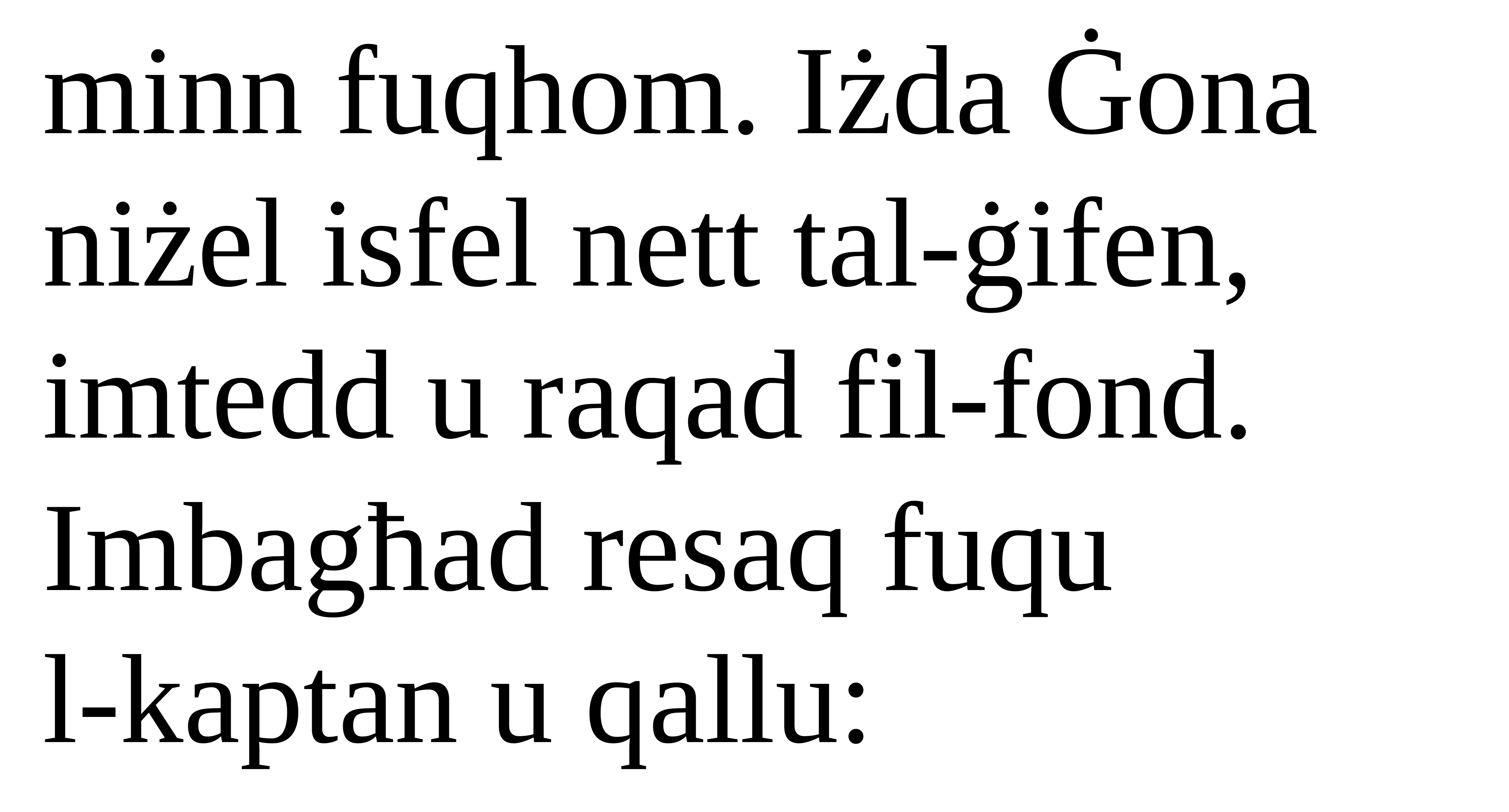

minn fuqhom. Iżda Ġona niżel isfel nett tal-ġifen, imtedd u raqad fil-fond. Imbagħad resaq fuqu
l-kaptan u qallu: